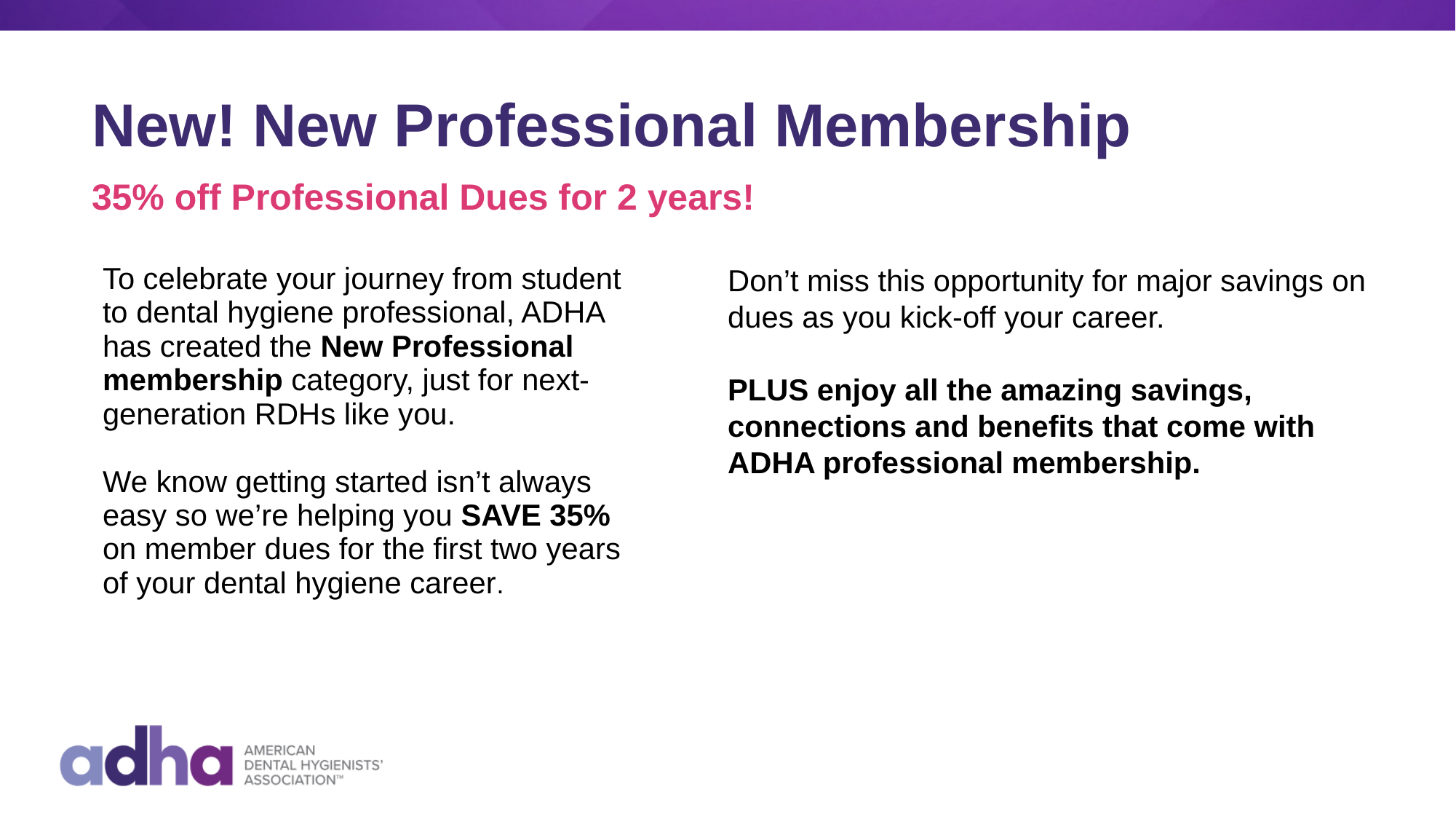

New! New Professional Membership
35% off Professional Dues for 2 years!

Don’t miss this opportunity for major savings on dues as you kick-off your career.

PLUS enjoy all the amazing savings, connections and benefits that come with ADHA professional membership.
To celebrate your journey from student to dental hygiene professional, ADHA has created the New Professional membership category, just for next-generation RDHs like you.
We know getting started isn’t always easy so we’re helping you SAVE 35% on member dues for the first two years of your dental hygiene career.